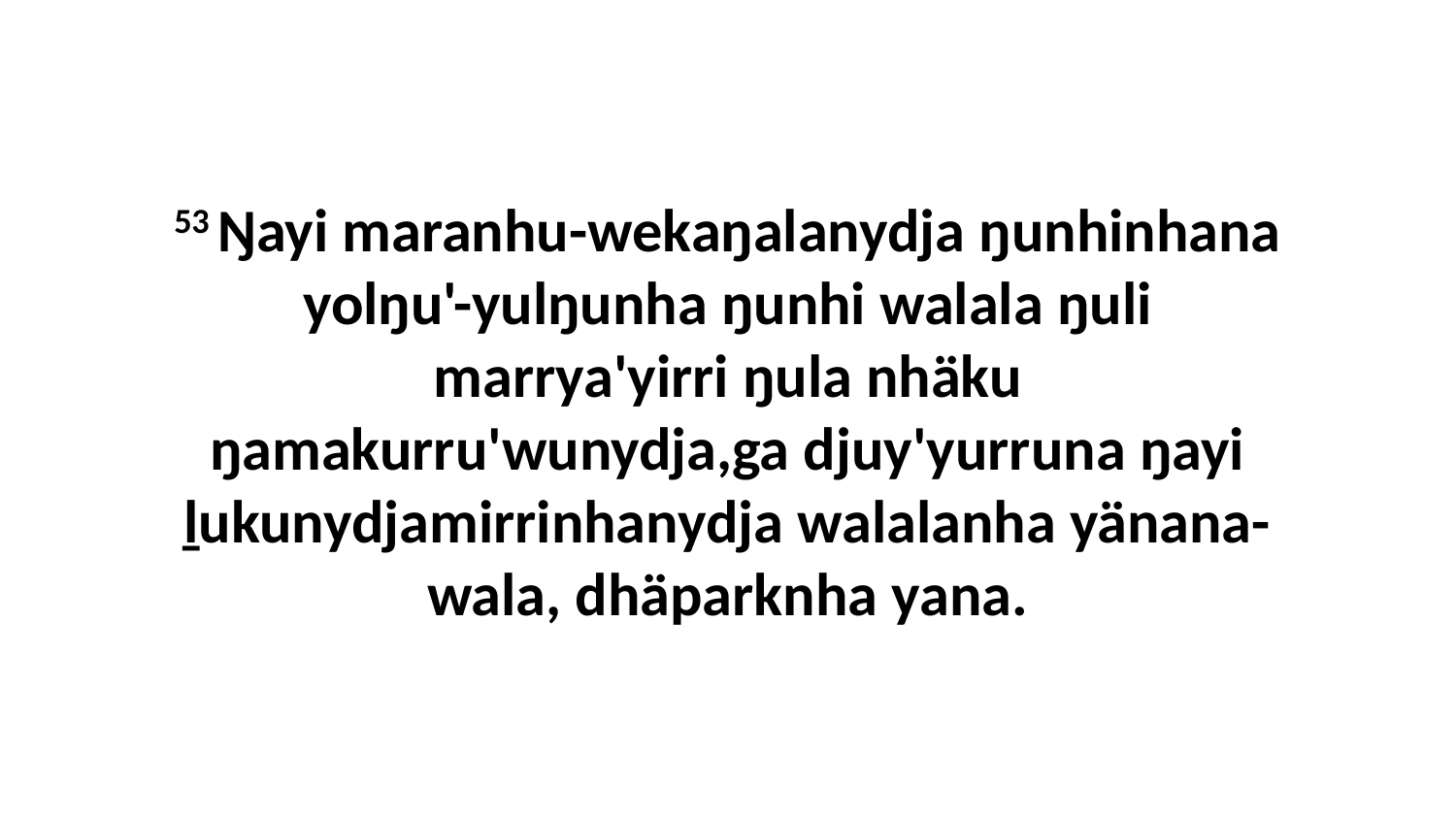

53 Ŋayi maranhu-wekaŋalanydja ŋunhinhana yolŋu'-yulŋunha ŋunhi walala ŋuli marrya'yirri ŋula nhäku ŋamakurru'wunydja,ga djuy'yurruna ŋayi ḻukunydjamirrinhanydja walalanha yänana-wala, dhäparknha yana.